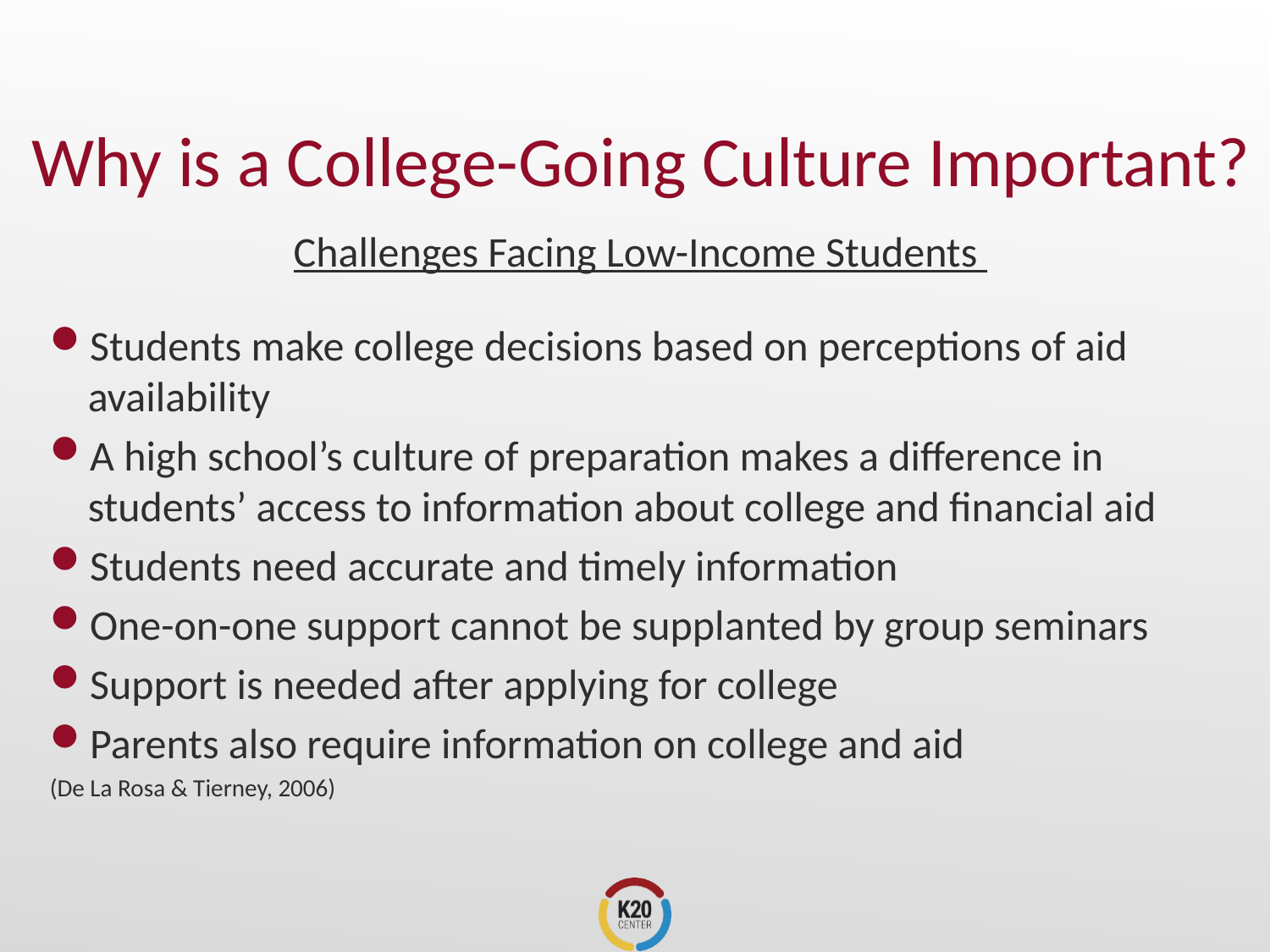

# Why is a College-Going Culture Important?

Challenges Facing Low-Income Students

Students make college decisions based on perceptions of aid availability
A high school’s culture of preparation makes a difference in students’ access to information about college and financial aid
Students need accurate and timely information
One-on-one support cannot be supplanted by group seminars
Support is needed after applying for college
Parents also require information on college and aid
(De La Rosa & Tierney, 2006)